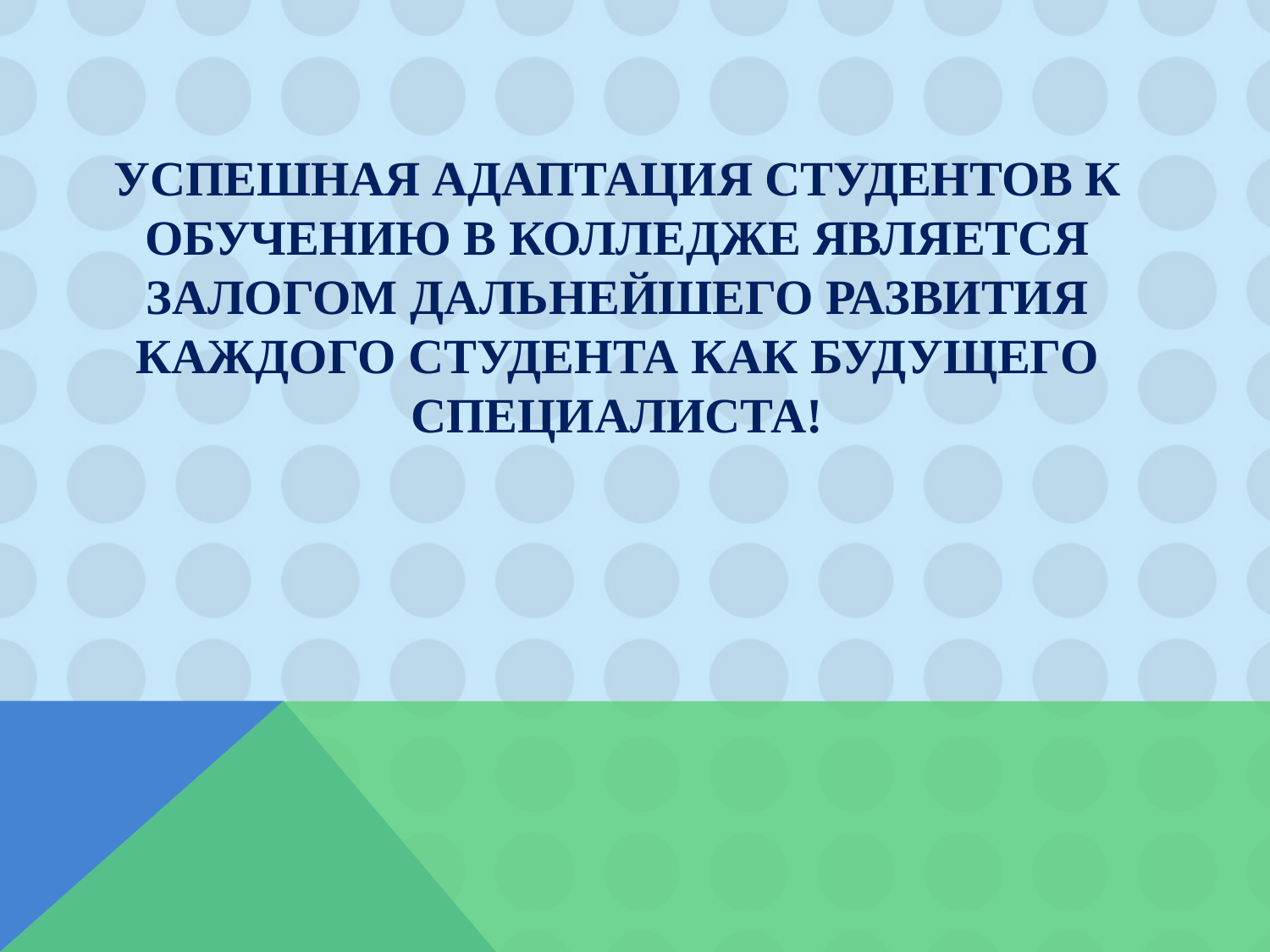

# Успешная адаптация студентов к обучению в колледже является залогом дальнейшего развития каждого студента как будущего специалиста!